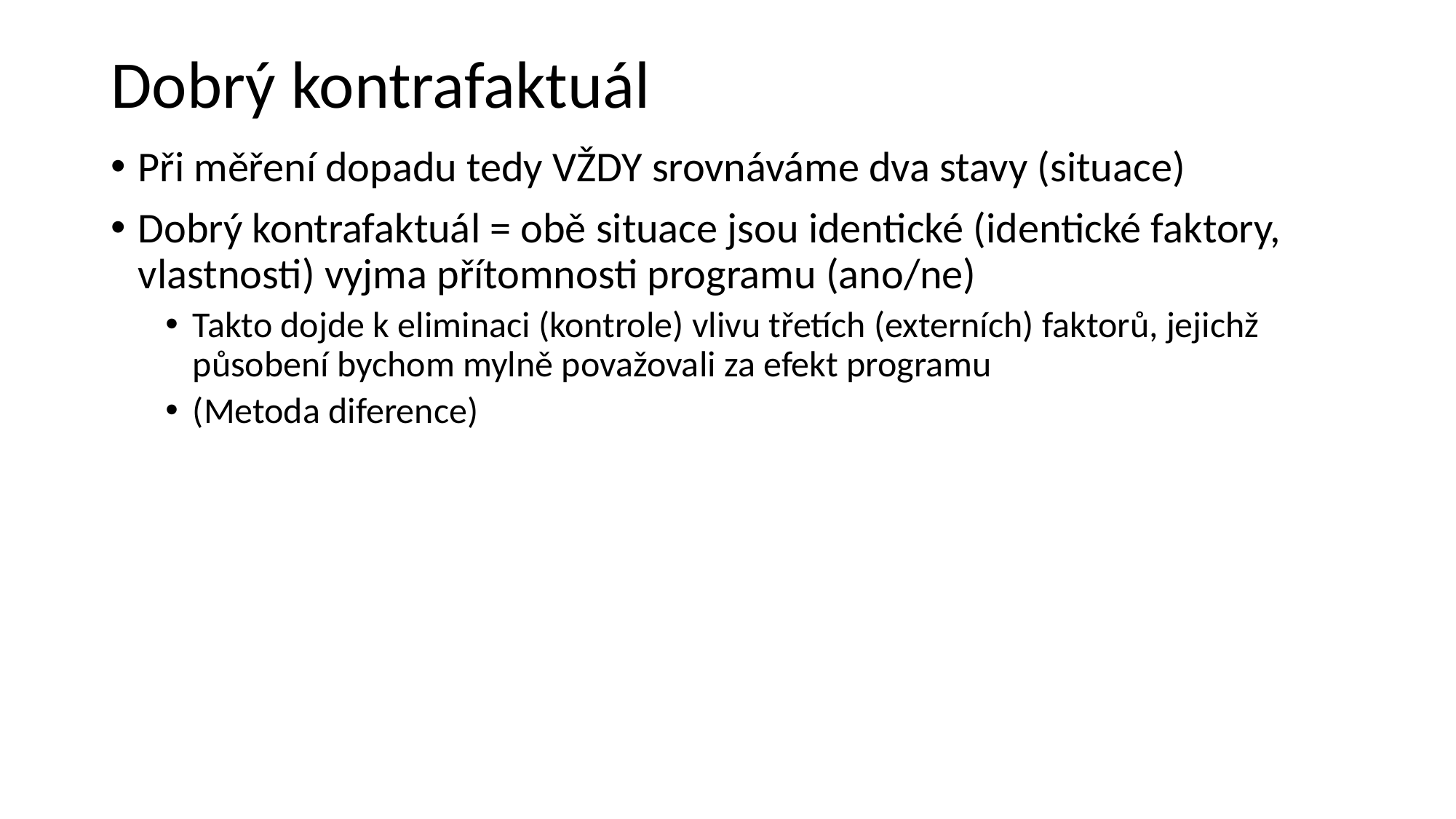

# Dobrý kontrafaktuál
Při měření dopadu tedy VŽDY srovnáváme dva stavy (situace)
Dobrý kontrafaktuál = obě situace jsou identické (identické faktory, vlastnosti) vyjma přítomnosti programu (ano/ne)
Takto dojde k eliminaci (kontrole) vlivu třetích (externích) faktorů, jejichž působení bychom mylně považovali za efekt programu
(Metoda diference)